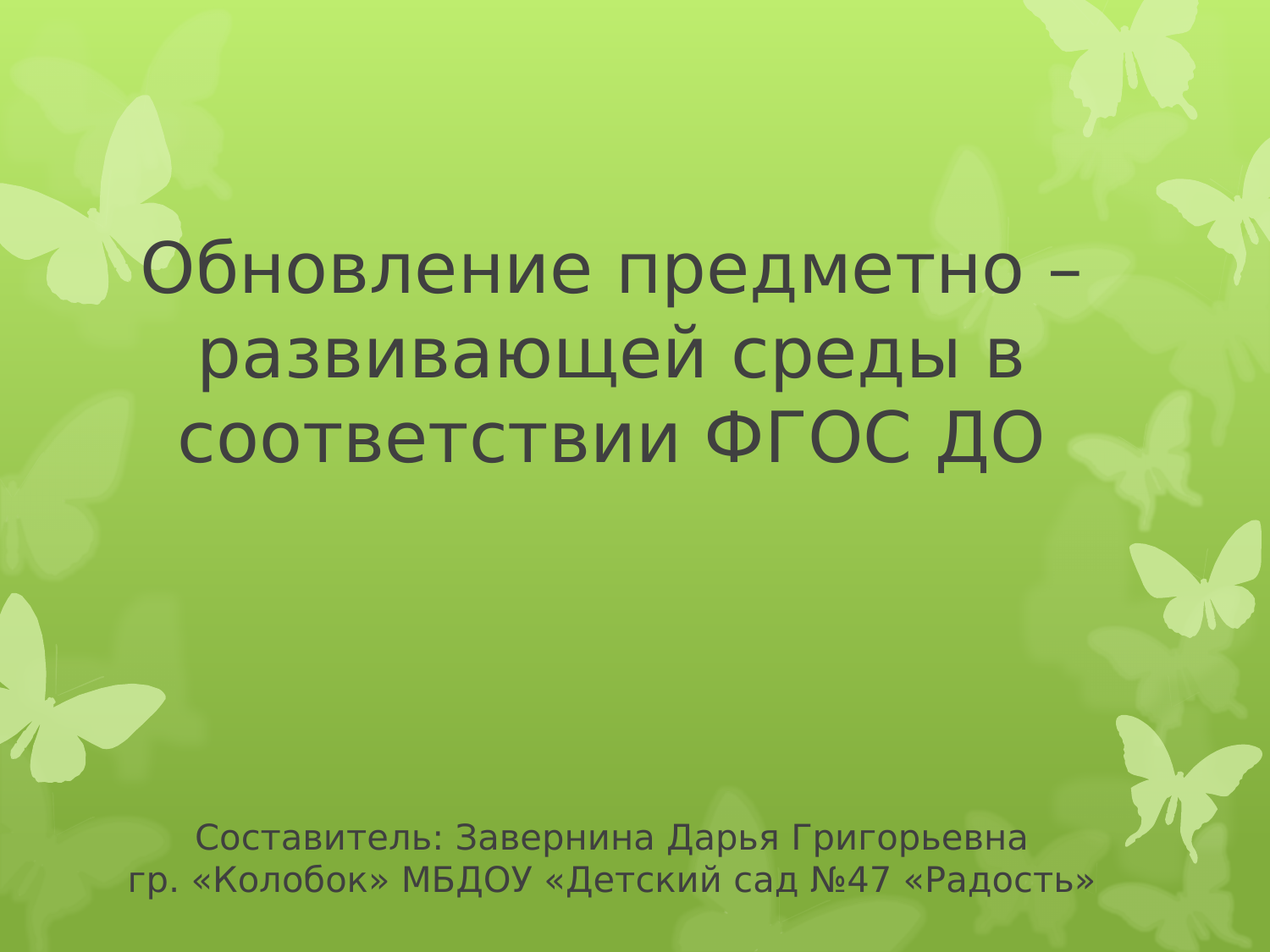

# Обновление предметно – развивающей среды в соответствии ФГОС ДО Составитель: Завернина Дарья Григорьевна гр. «Колобок» МБДОУ «Детский сад №47 «Радость»